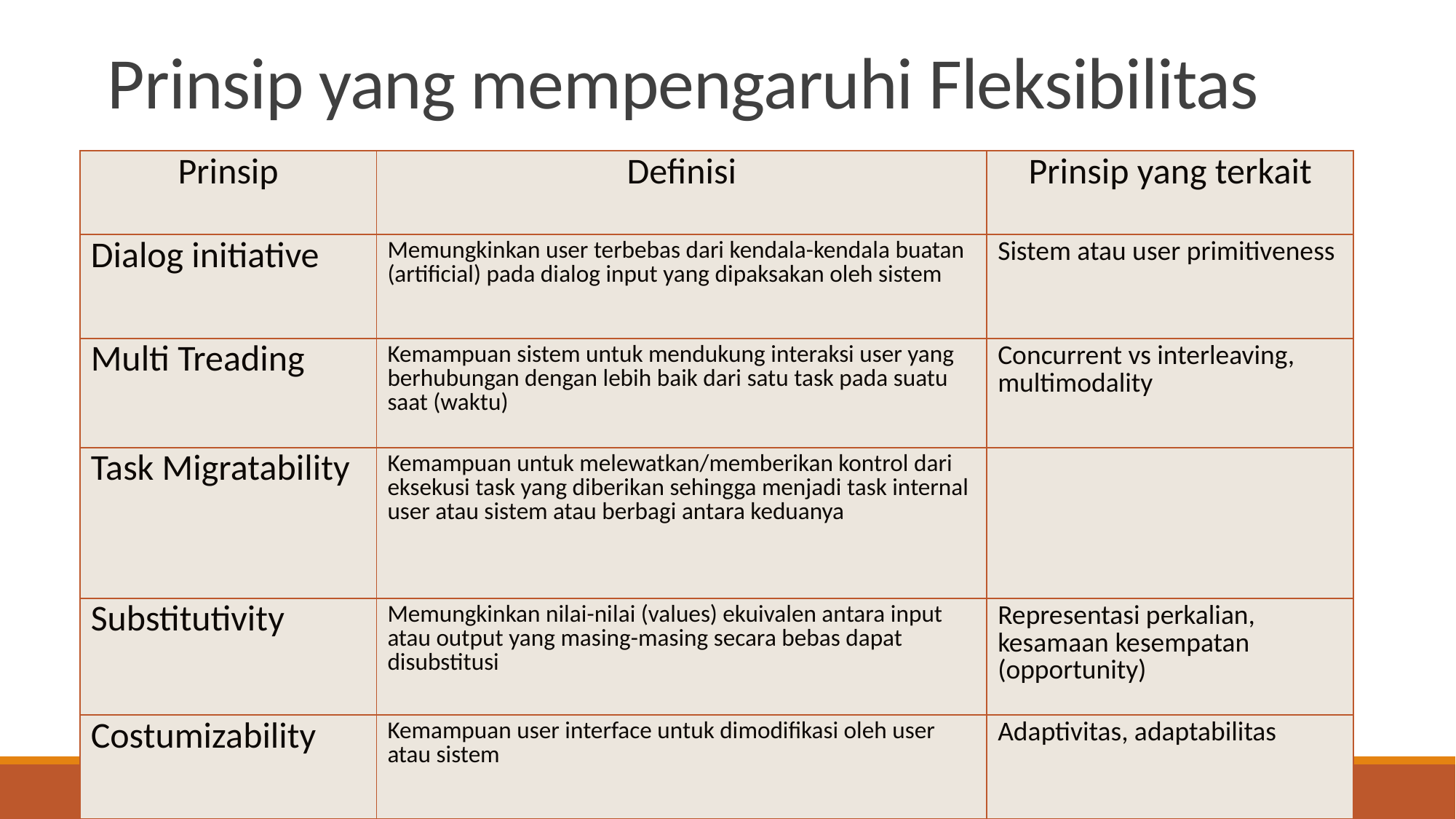

# Prinsip yang mempengaruhi Fleksibilitas
| Prinsip | Definisi | Prinsip yang terkait |
| --- | --- | --- |
| Dialog initiative | Memungkinkan user terbebas dari kendala-kendala buatan (artificial) pada dialog input yang dipaksakan oleh sistem | Sistem atau user primitiveness |
| Multi Treading | Kemampuan sistem untuk mendukung interaksi user yang berhubungan dengan lebih baik dari satu task pada suatu saat (waktu) | Concurrent vs interleaving, multimodality |
| Task Migratability | Kemampuan untuk melewatkan/memberikan kontrol dari eksekusi task yang diberikan sehingga menjadi task internal user atau sistem atau berbagi antara keduanya |  |
| Substitutivity | Memungkinkan nilai-nilai (values) ekuivalen antara input atau output yang masing-masing secara bebas dapat disubstitusi | Representasi perkalian, kesamaan kesempatan (opportunity) |
| Costumizability | Kemampuan user interface untuk dimodifikasi oleh user atau sistem | Adaptivitas, adaptabilitas |